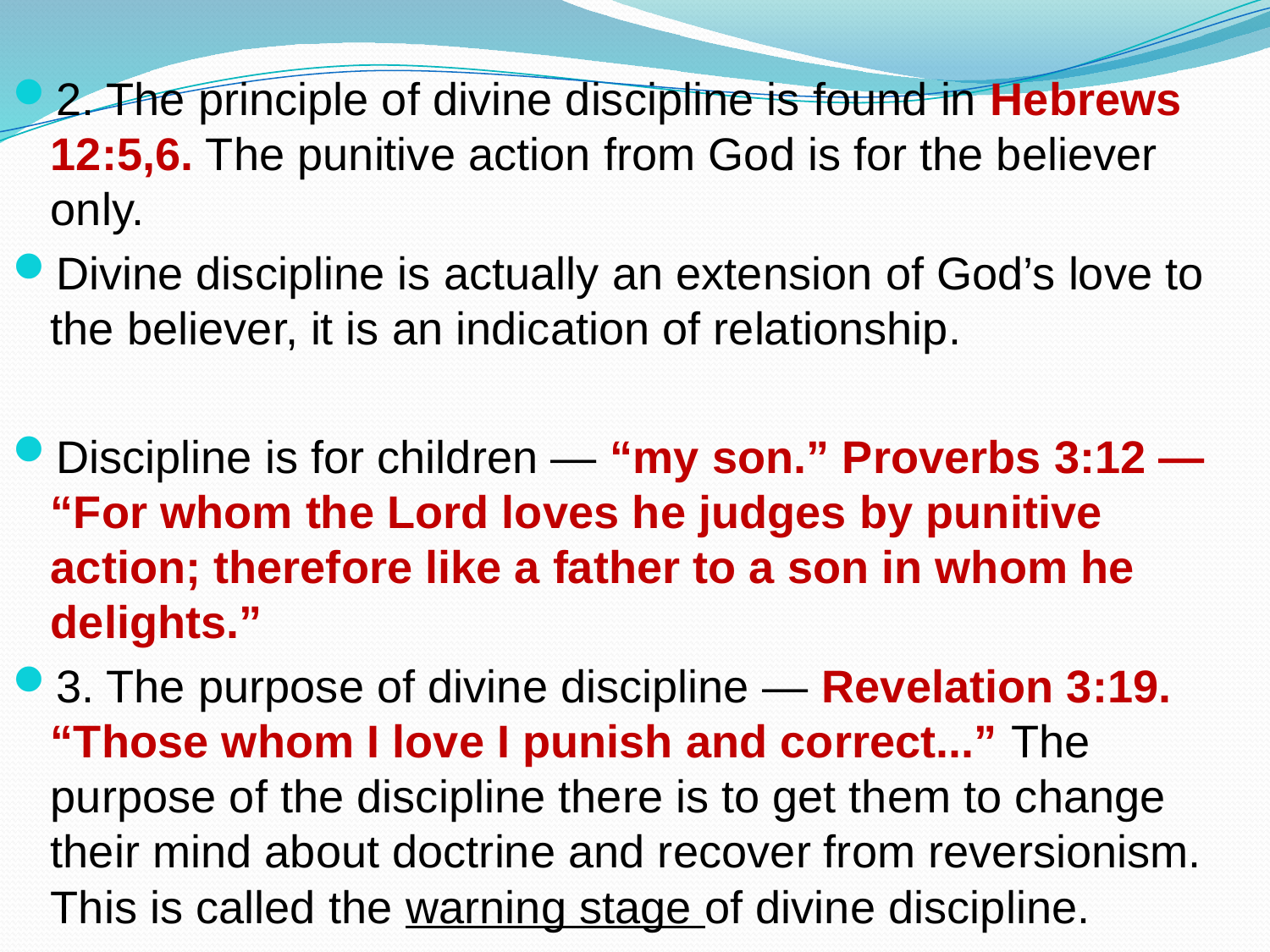

2. The principle of divine discipline is found in Hebrews 12:5,6. The punitive action from God is for the believer only.
Divine discipline is actually an extension of God’s love to the believer, it is an indication of relationship.

Discipline is for children — “my son.” Proverbs 3:12 — “For whom the Lord loves he judges by punitive action; therefore like a father to a son in whom he delights.”
3. The purpose of divine discipline — Revelation 3:19. “Those whom I love I punish and correct...” The purpose of the discipline there is to get them to change their mind about doctrine and recover from reversionism. This is called the warning stage of divine discipline.